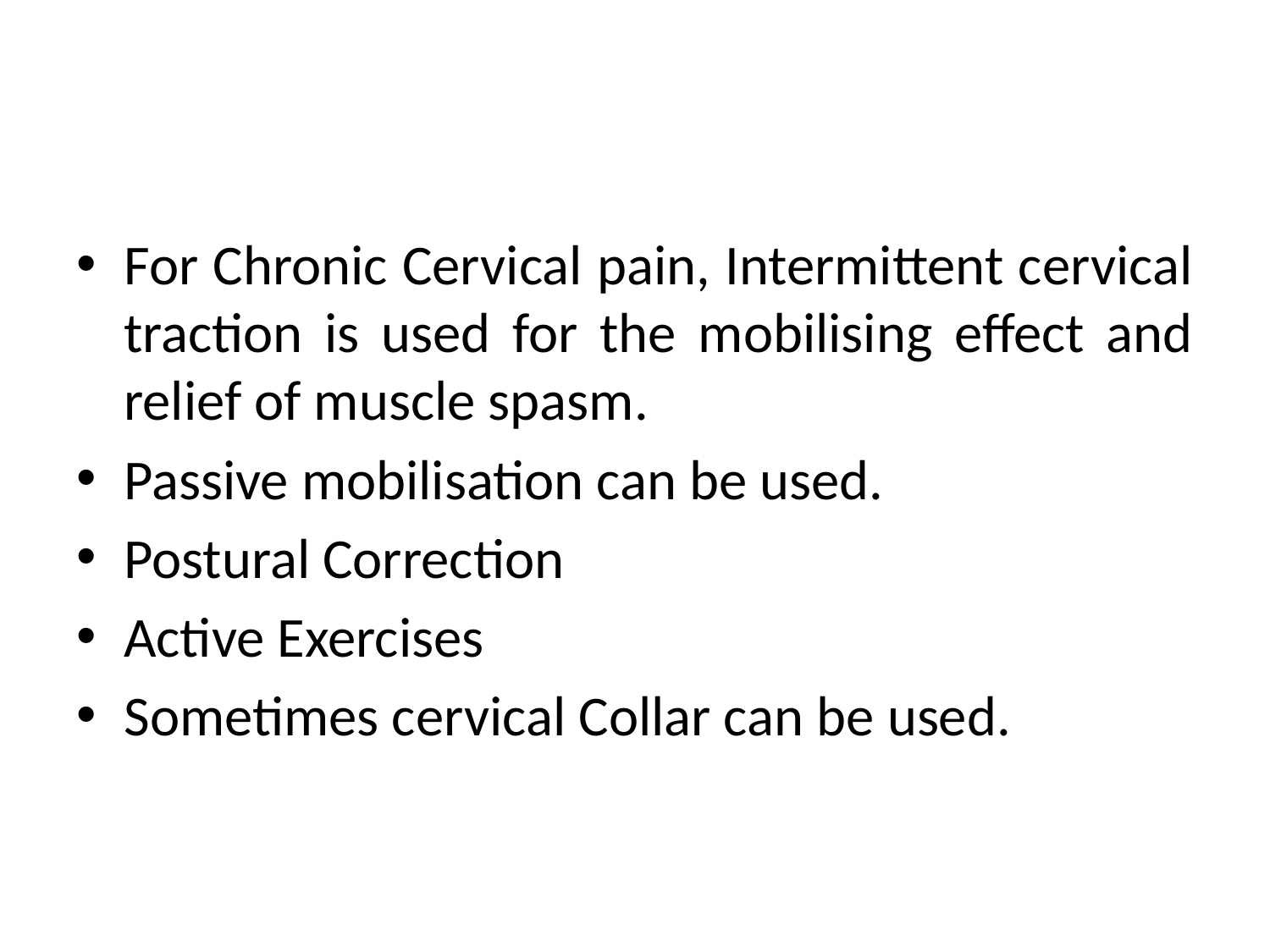

#
For Chronic Cervical pain, Intermittent cervical traction is used for the mobilising effect and relief of muscle spasm.
Passive mobilisation can be used.
Postural Correction
Active Exercises
Sometimes cervical Collar can be used.